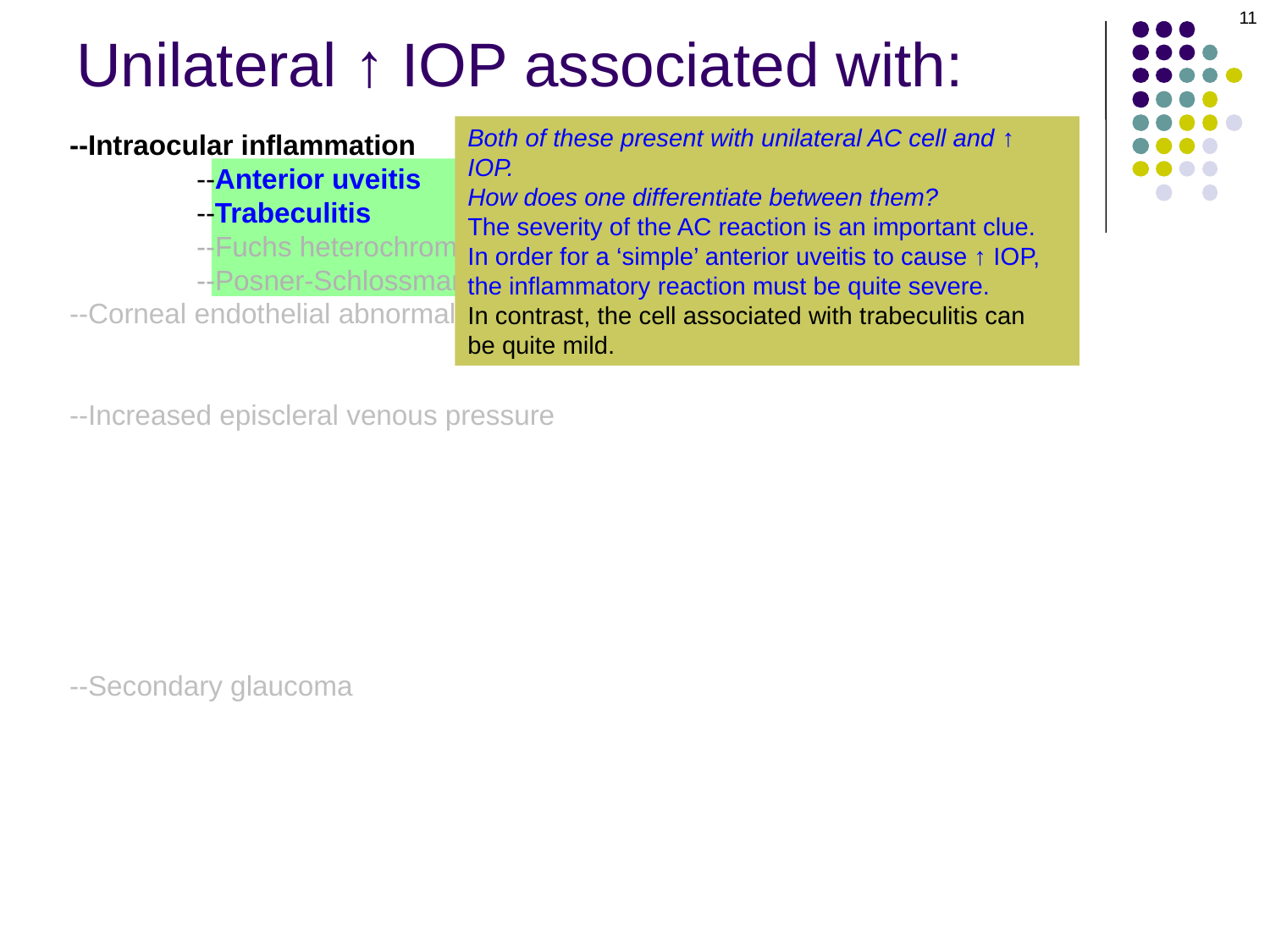

11
# Unilateral ↑ IOP associated with:
Both of these present with unilateral AC cell and ↑ IOP.
How does one differentiate between them?
The severity of the AC reaction is an important clue.   In order for a ‘simple’ anterior uveitis to cause ↑ IOP, the inflammatory reaction must be quite severe.         In contrast, the cell associated with trabeculitis can   be quite mild.
--Intraocular inflammation
	--Anterior uveitis
	--Trabeculitis
	--Fuchs heterochromic iridocyclitis
	--Posner-Schlossman
--Corneal endothelial abnormality
	--PPMD
	--ICE
--Increased episcleral venous pressure
	--CCF
	--SVC syndrome
	--Sturge-Weber
	--Orbital inflammation
		--cellulitis
		--pseudotumor
		--TED
--Secondary glaucoma
--Intraocular inflammation
	--Anterior uveitis
	--Trabeculitis
	--Fuchs heterochromic iridocyclitis
	--Posner-Schlossman